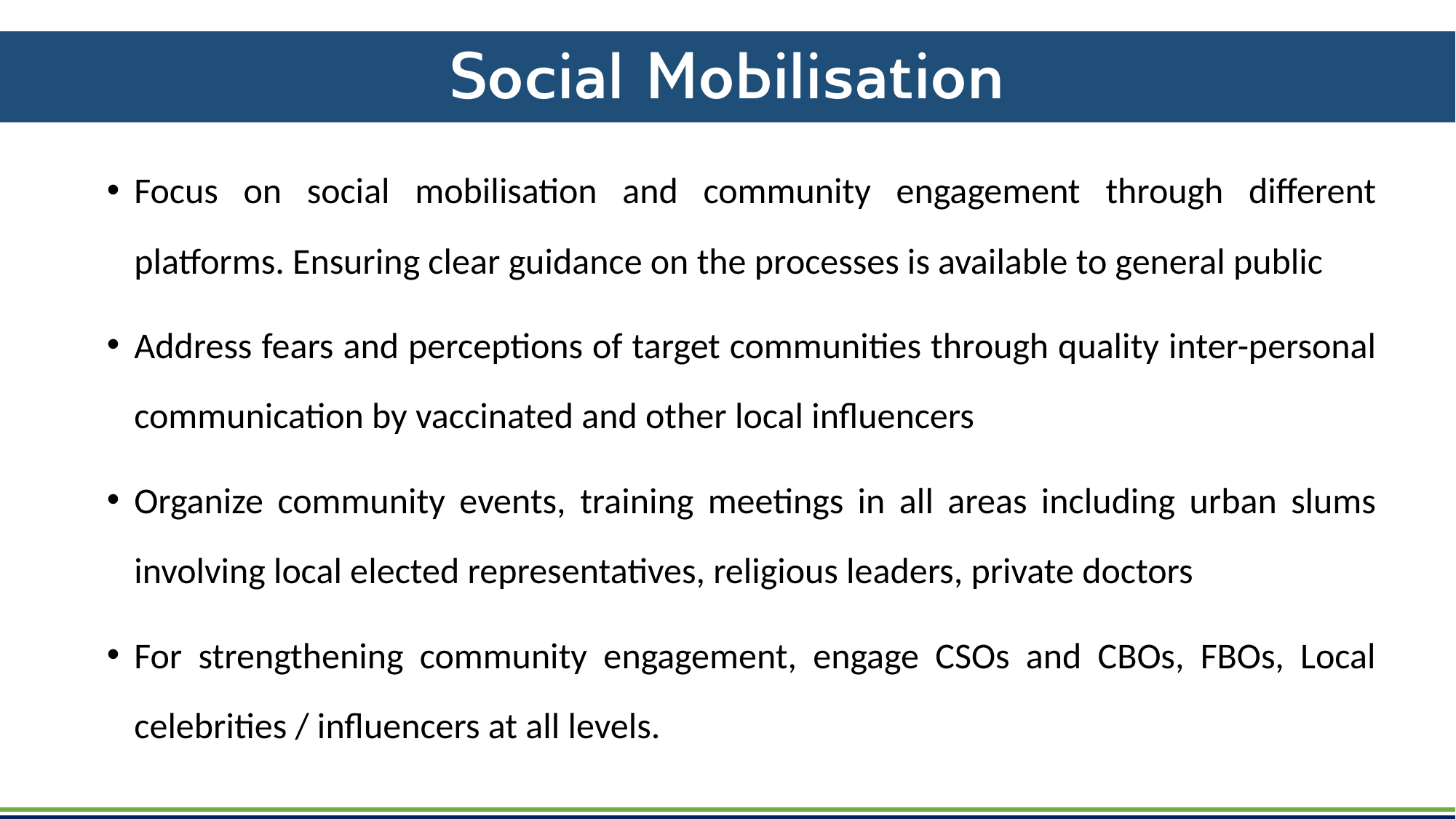

# Social Mobilisation
Focus on social mobilisation and community engagement through different platforms. Ensuring clear guidance on the processes is available to general public
Address fears and perceptions of target communities through quality inter-personal communication by vaccinated and other local influencers
Organize community events, training meetings in all areas including urban slums involving local elected representatives, religious leaders, private doctors
For strengthening community engagement, engage CSOs and CBOs, FBOs, Local celebrities / influencers at all levels.